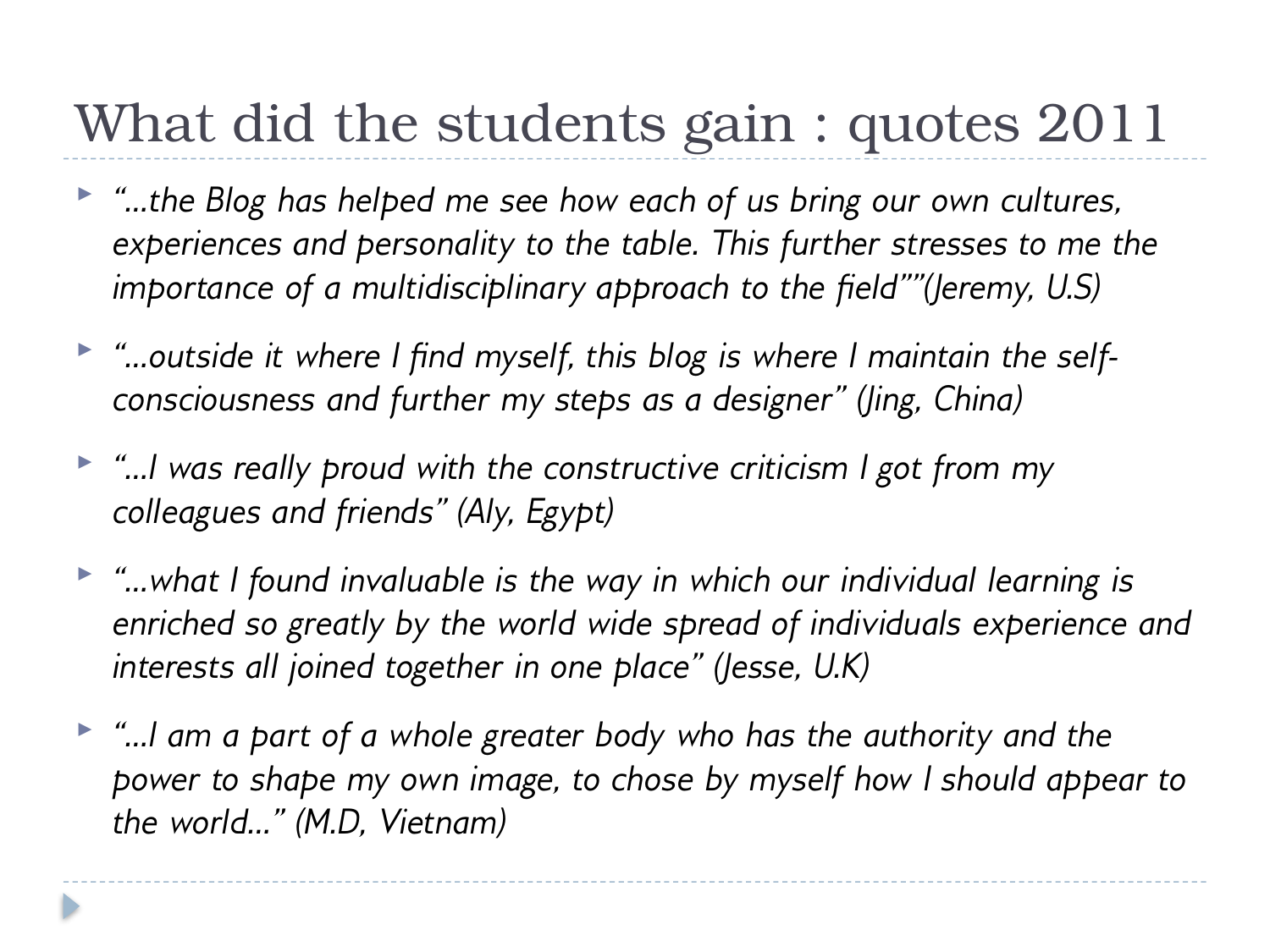

# What did the students gain : quotes 2011
“…the Blog has helped me see how each of us bring our own cultures, experiences and personality to the table. This further stresses to me the importance of a multidisciplinary approach to the field””(Jeremy, U.S)
“…outside it where I find myself, this blog is where I maintain the self-consciousness and further my steps as a designer” (Jing, China)
“…I was really proud with the constructive criticism I got from my colleagues and friends” (Aly, Egypt)
“…what I found invaluable is the way in which our individual learning is enriched so greatly by the world wide spread of individuals experience and interests all joined together in one place” (Jesse, U.K)
“…I am a part of a whole greater body who has the authority and the power to shape my own image, to chose by myself how I should appear to the world…” (M.D, Vietnam)